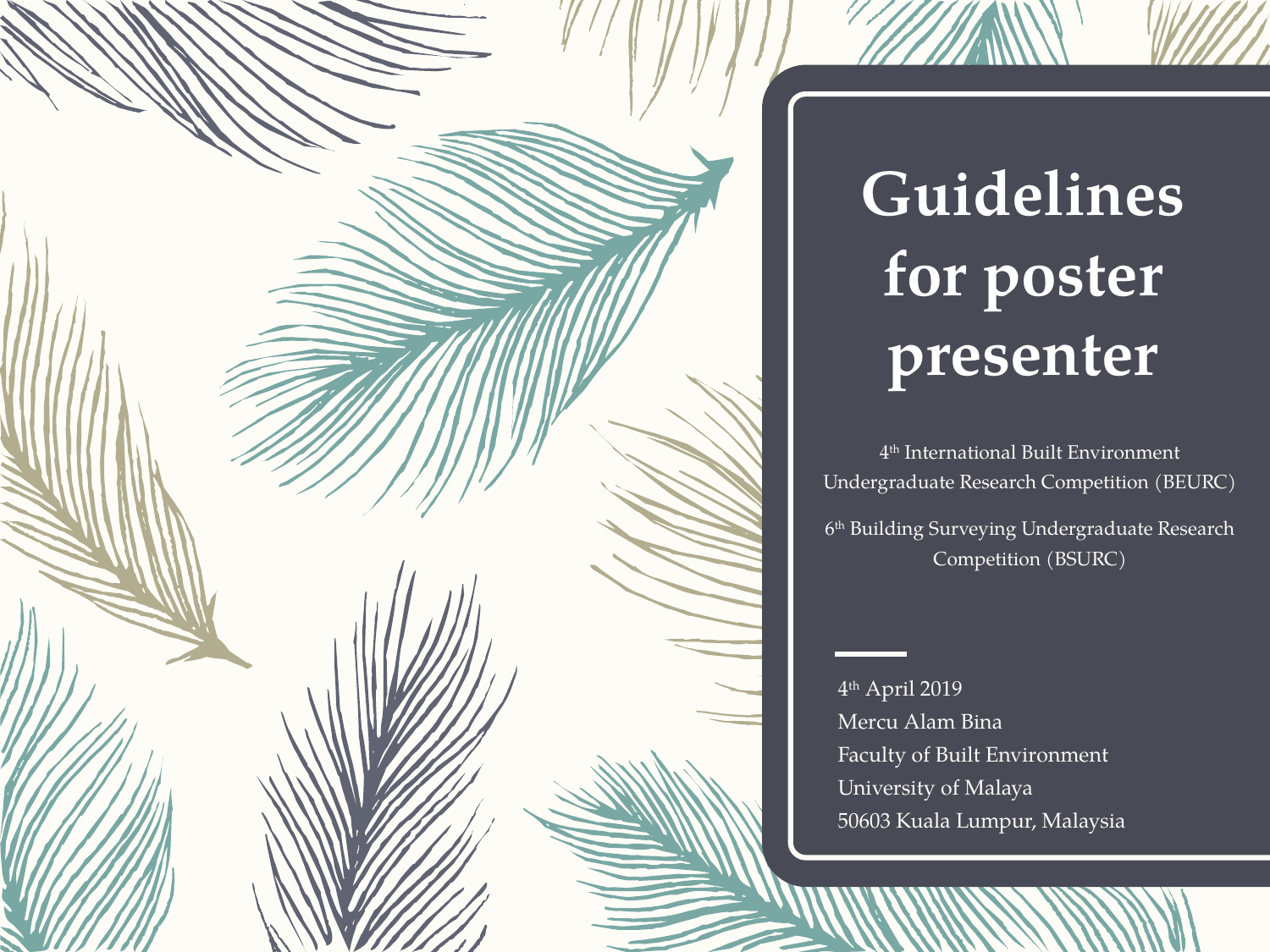

# Guidelines for poster presenter
4th International Built Environment Undergraduate Research Competition (BEURC)
6th Building Surveying Undergraduate Research Competition (BSURC)
4th April 2019
Mercu Alam Bina
Faculty of Built Environment
University of Malaya
50603 Kuala Lumpur, Malaysia